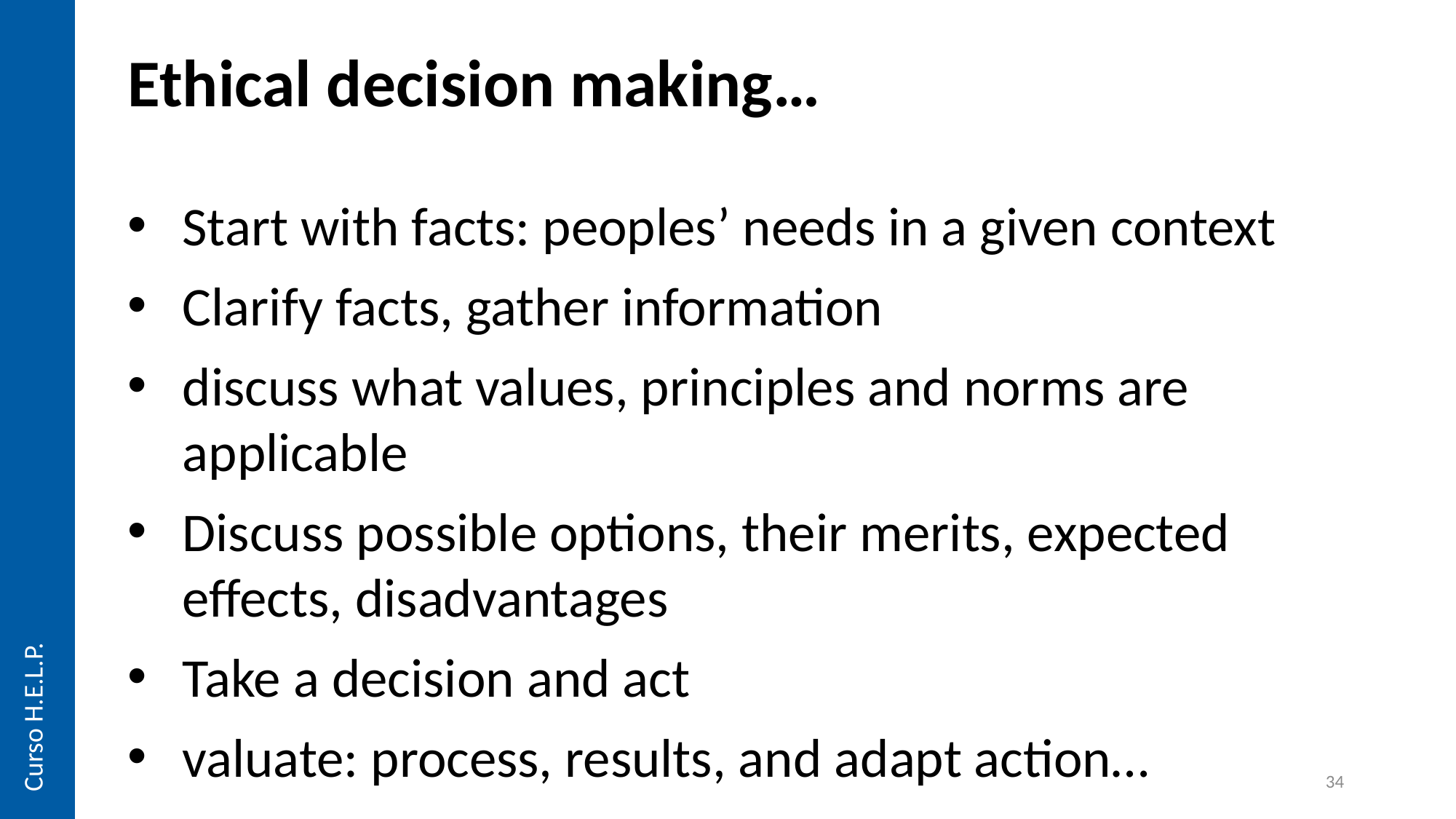

Ethical decision making…
Start with facts: peoples’ needs in a given context

Clarify facts, gather information

discuss what values, principles and norms are applicable

Discuss possible options, their merits, expected effects, disadvantages

Take a decision and act

valuate: process, results, and adapt action…
Curso H.E.L.P.
34